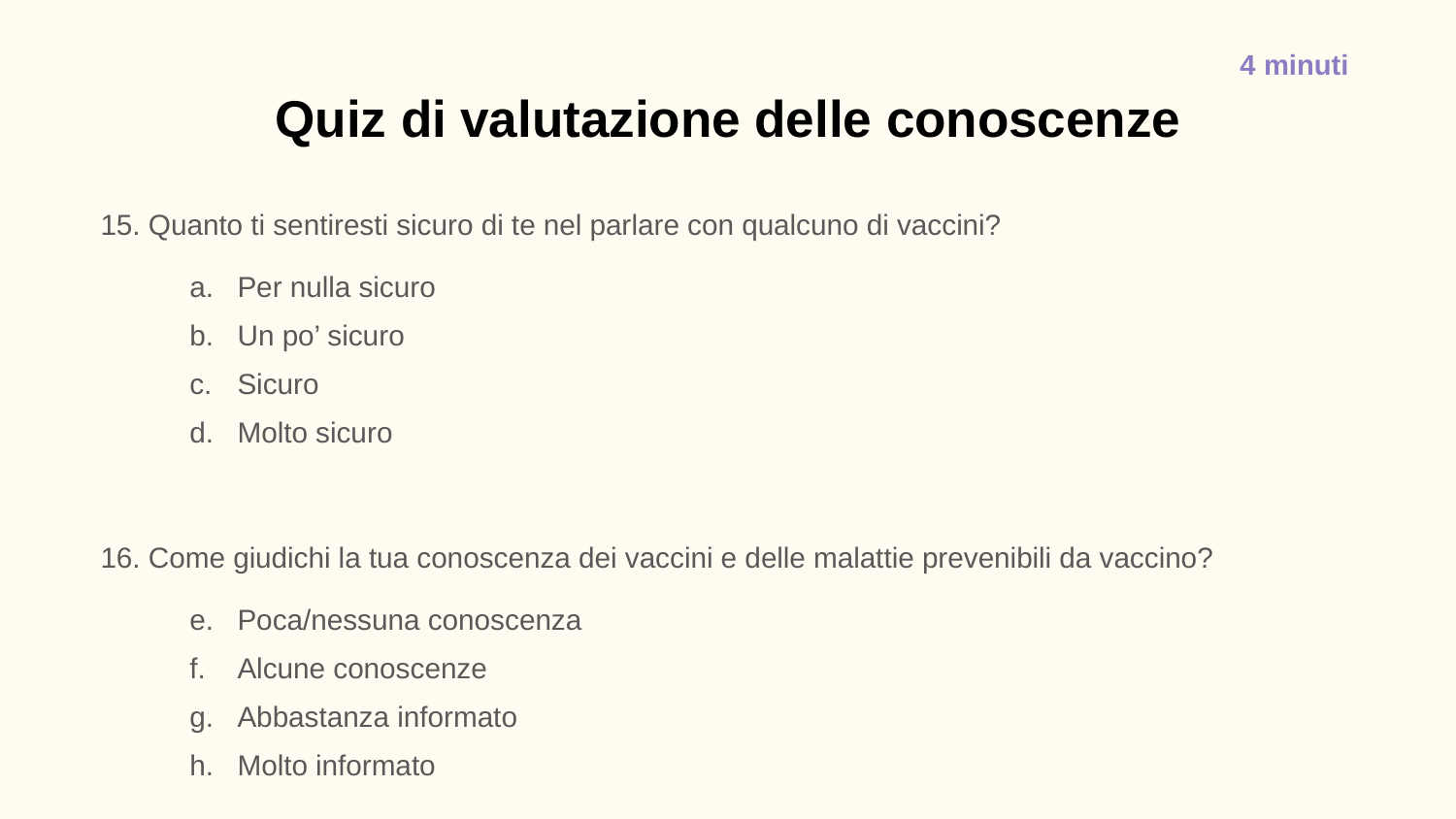

4 minuti
# Quiz di valutazione delle conoscenze

15. Quanto ti sentiresti sicuro di te nel parlare con qualcuno di vaccini?
Per nulla sicuro
Un po’ sicuro
Sicuro
Molto sicuro

16. Come giudichi la tua conoscenza dei vaccini e delle malattie prevenibili da vaccino?
Poca/nessuna conoscenza
Alcune conoscenze
Abbastanza informato
Molto informato